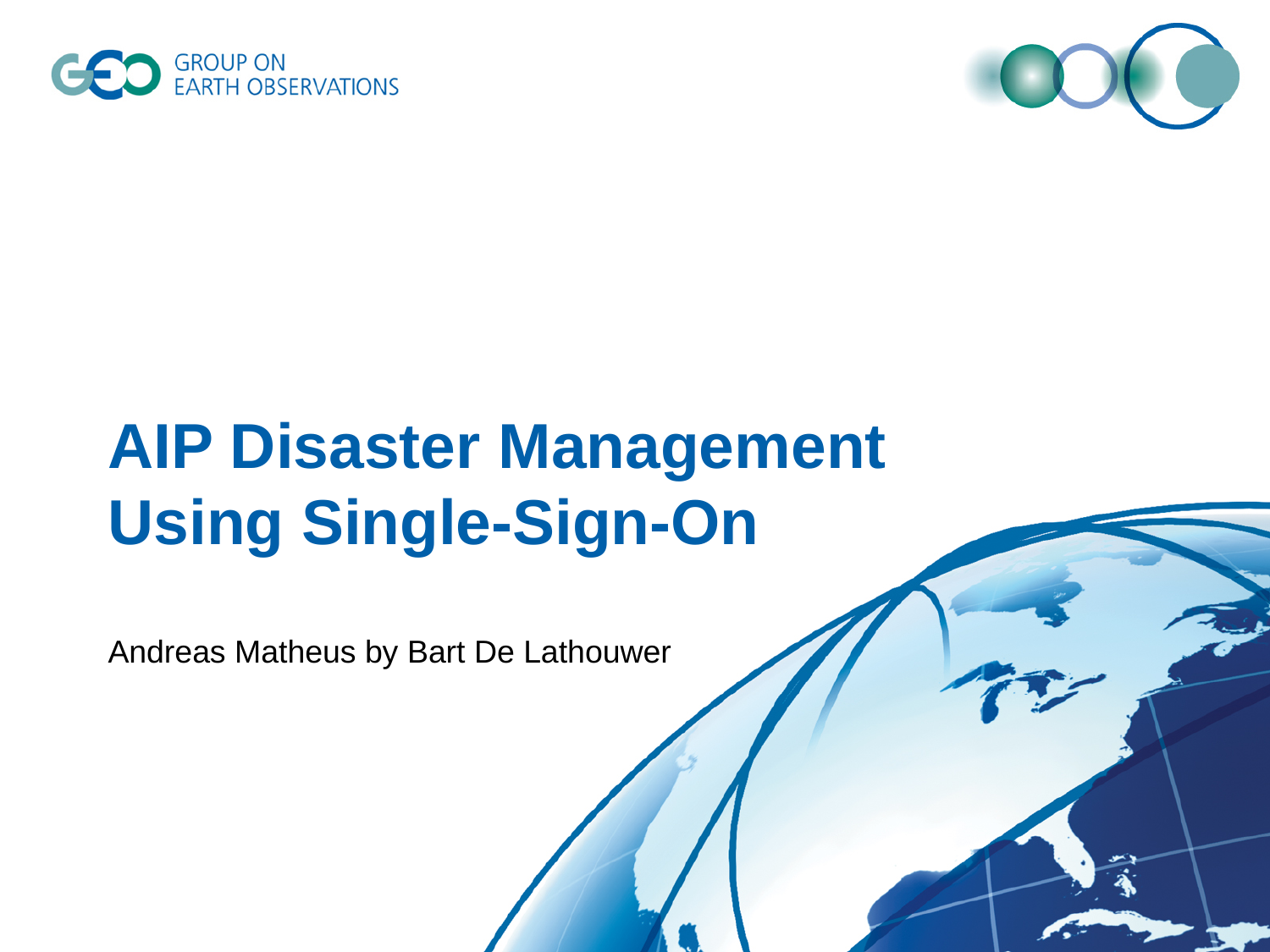

# AIP Disaster Management Using Single-Sign-On
Andreas Matheus by Bart De Lathouwer